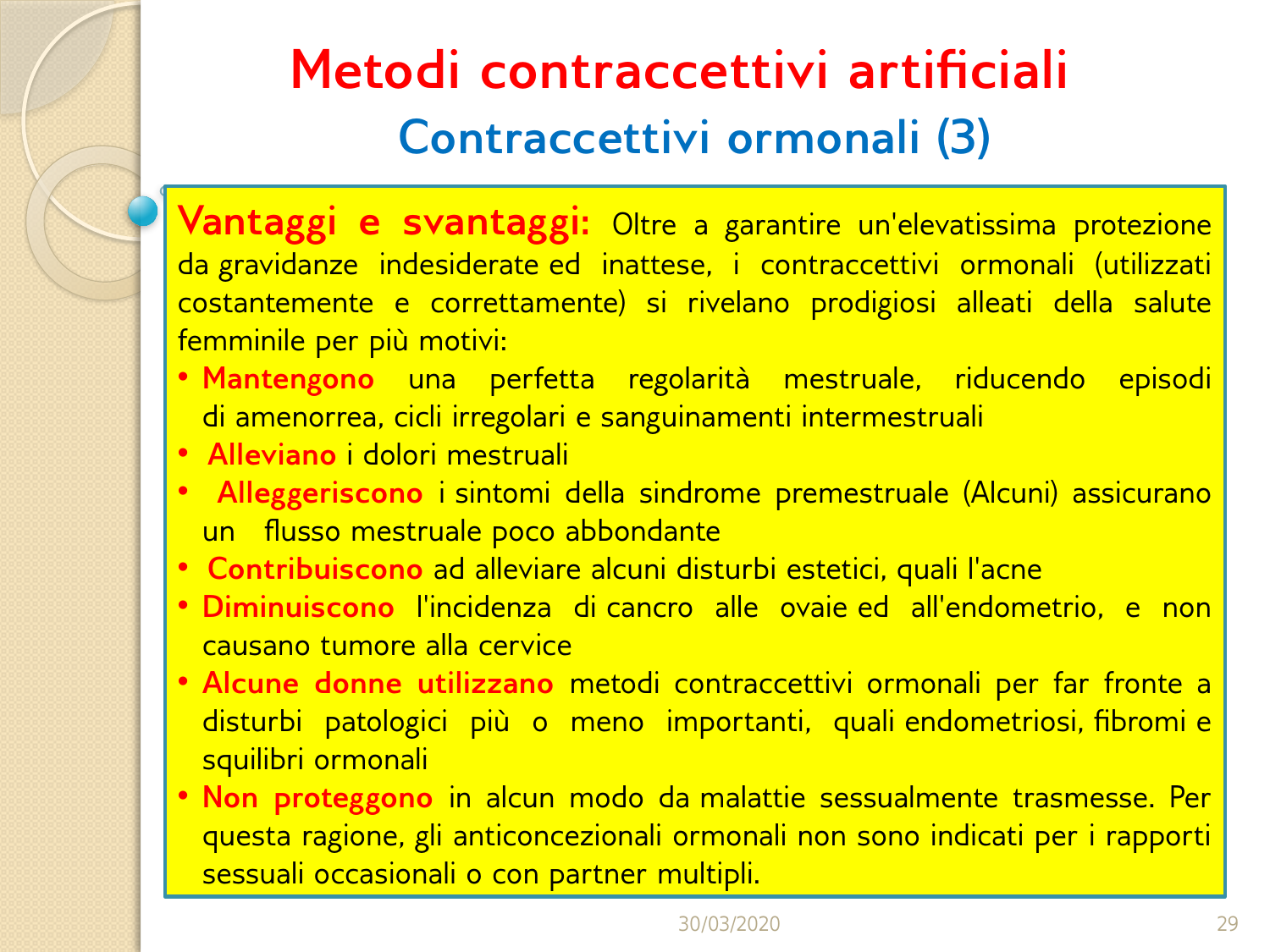

# Metodi contraccettivi artificiali
Contraccettivi ormonali (3)
Vantaggi e svantaggi: Oltre a garantire un'elevatissima protezione da gravidanze indesiderate ed inattese, i contraccettivi ormonali (utilizzati costantemente e correttamente) si rivelano prodigiosi alleati della salute femminile per più motivi:
Mantengono una perfetta regolarità mestruale, riducendo episodi di amenorrea, cicli irregolari e sanguinamenti intermestruali
  Alleviano i dolori mestruali
 Alleggeriscono i sintomi della sindrome premestruale (Alcuni) assicurano un   flusso mestruale poco abbondante
  Contribuiscono ad alleviare alcuni disturbi estetici, quali l'acne
Diminuiscono l'incidenza di cancro alle ovaie ed all'endometrio, e non causano tumore alla cervice
Alcune donne utilizzano metodi contraccettivi ormonali per far fronte a disturbi patologici più o meno importanti, quali endometriosi, fibromi e squilibri ormonali
Non proteggono in alcun modo da malattie sessualmente trasmesse. Per questa ragione, gli anticoncezionali ormonali non sono indicati per i rapporti sessuali occasionali o con partner multipli.
30/03/2020
29